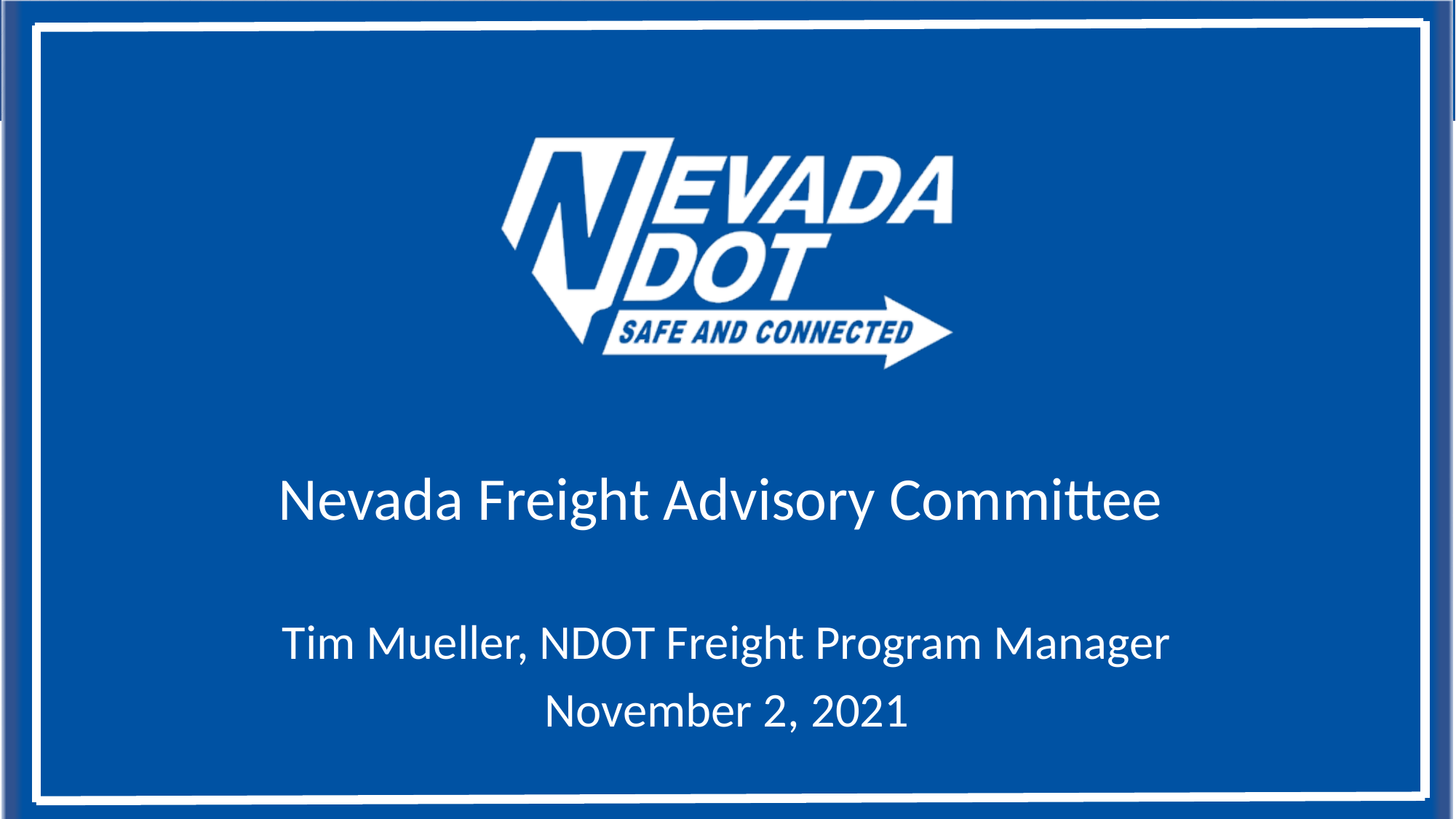

# Nevada Freight Advisory Committee
Tim Mueller, NDOT Freight Program Manager
November 2, 2021